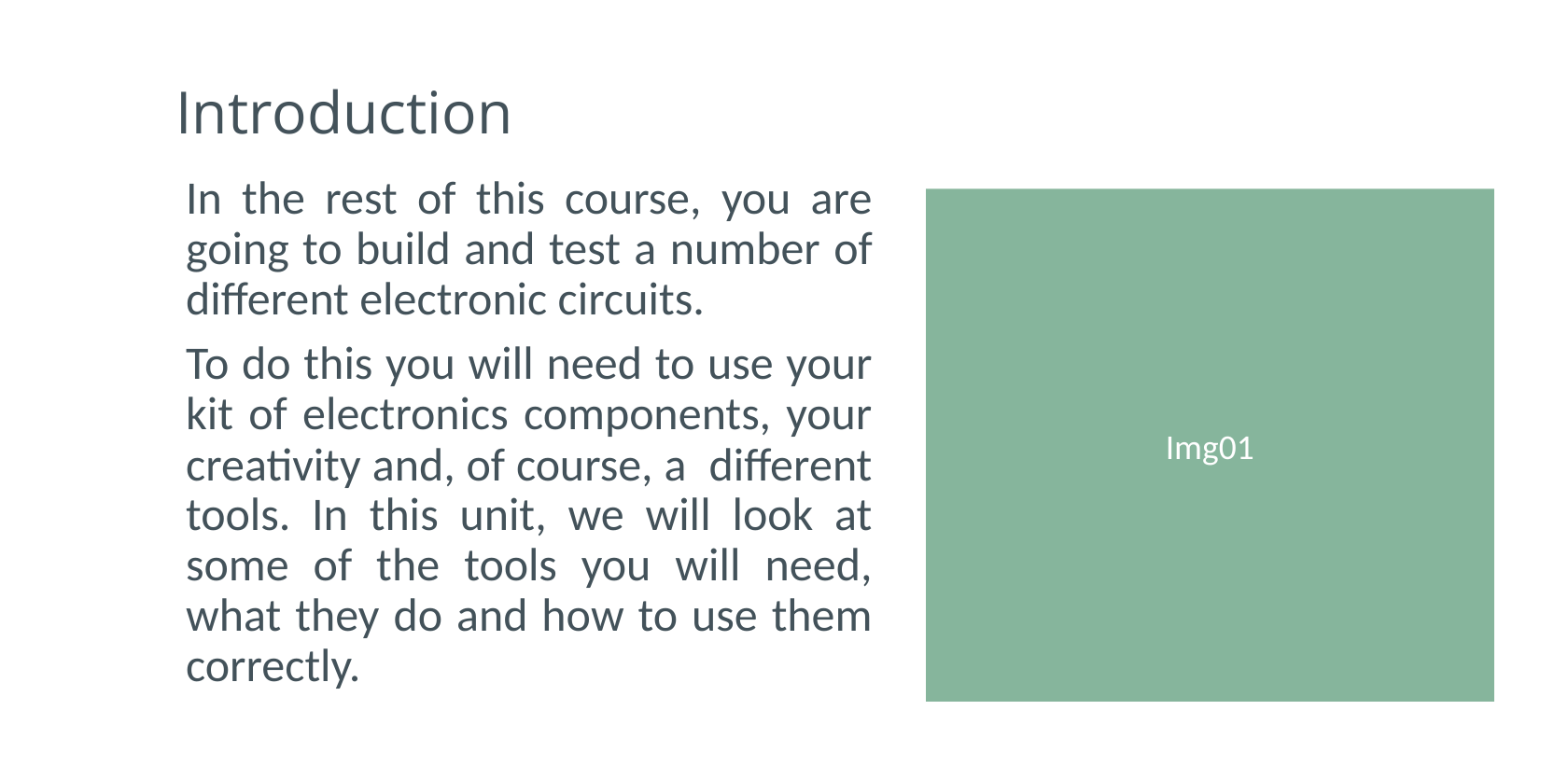

# Introduction
In the rest of this course, you are going to build and test a number of different electronic circuits.
To do this you will need to use your kit of electronics components, your creativity and, of course, a  different tools. In this unit, we will look at some of the tools you will need, what they do and how to use them correctly.
Img01